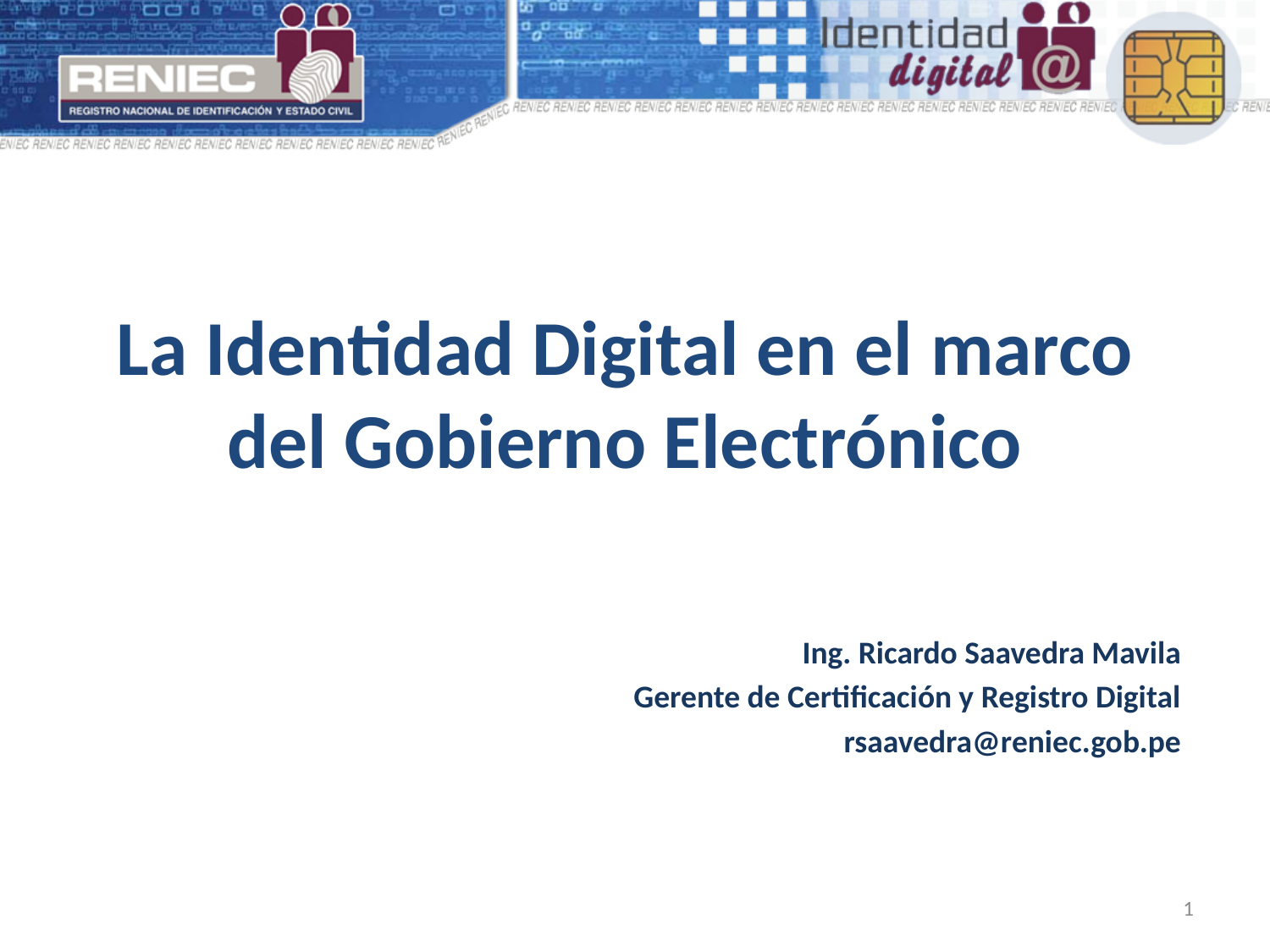

La Identidad Digital en el marco del Gobierno Electrónico
Ing. Ricardo Saavedra Mavila
Gerente de Certificación y Registro Digital
rsaavedra@reniec.gob.pe

1